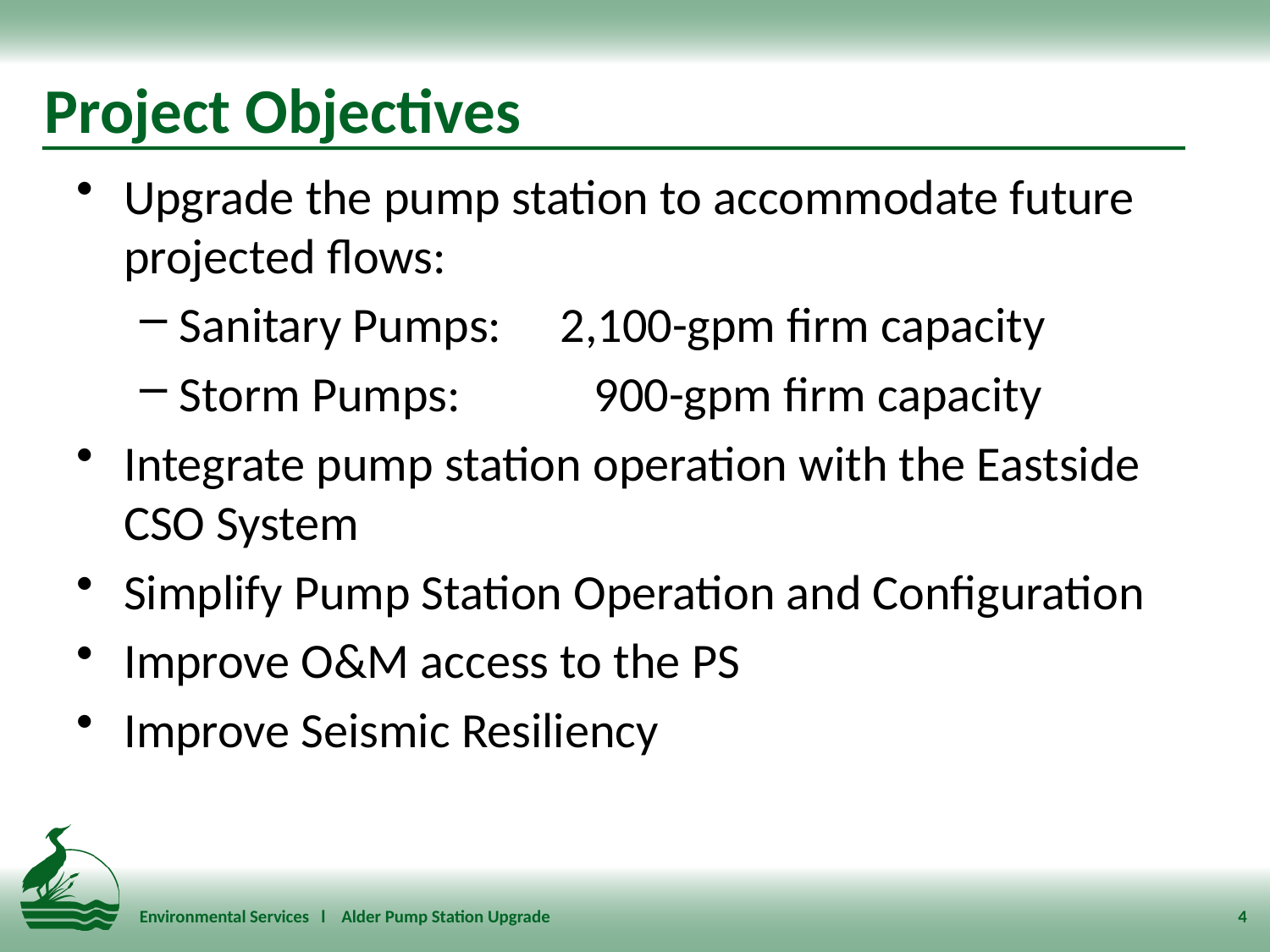

# Project Objectives
Upgrade the pump station to accommodate future projected flows:
Sanitary Pumps:	2,100-gpm firm capacity
Storm Pumps:	   900-gpm firm capacity
Integrate pump station operation with the Eastside CSO System
Simplify Pump Station Operation and Configuration
Improve O&M access to the PS
Improve Seismic Resiliency